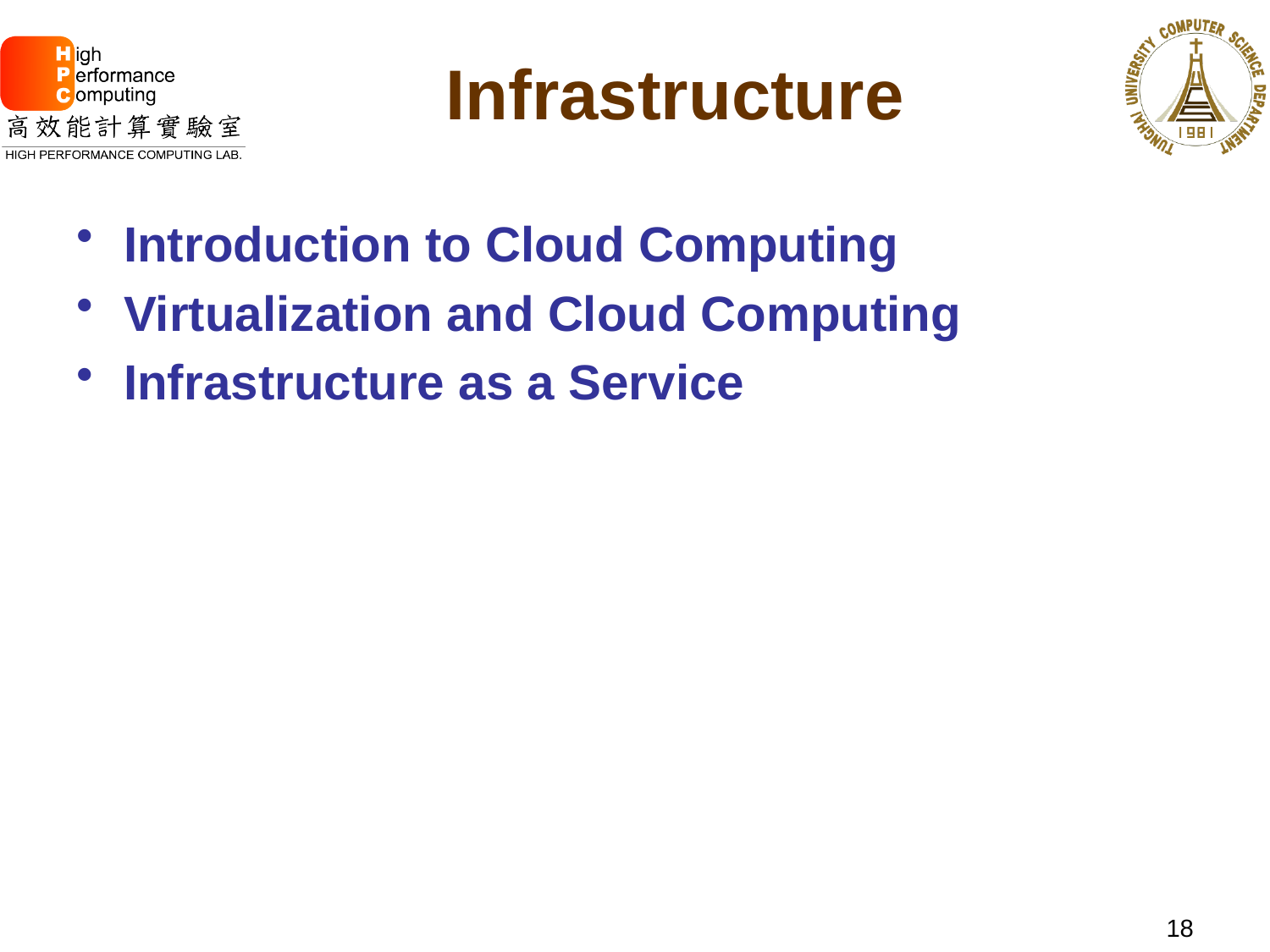

# Infrastructure
Introduction to Cloud Computing
Virtualization and Cloud Computing
Infrastructure as a Service

18